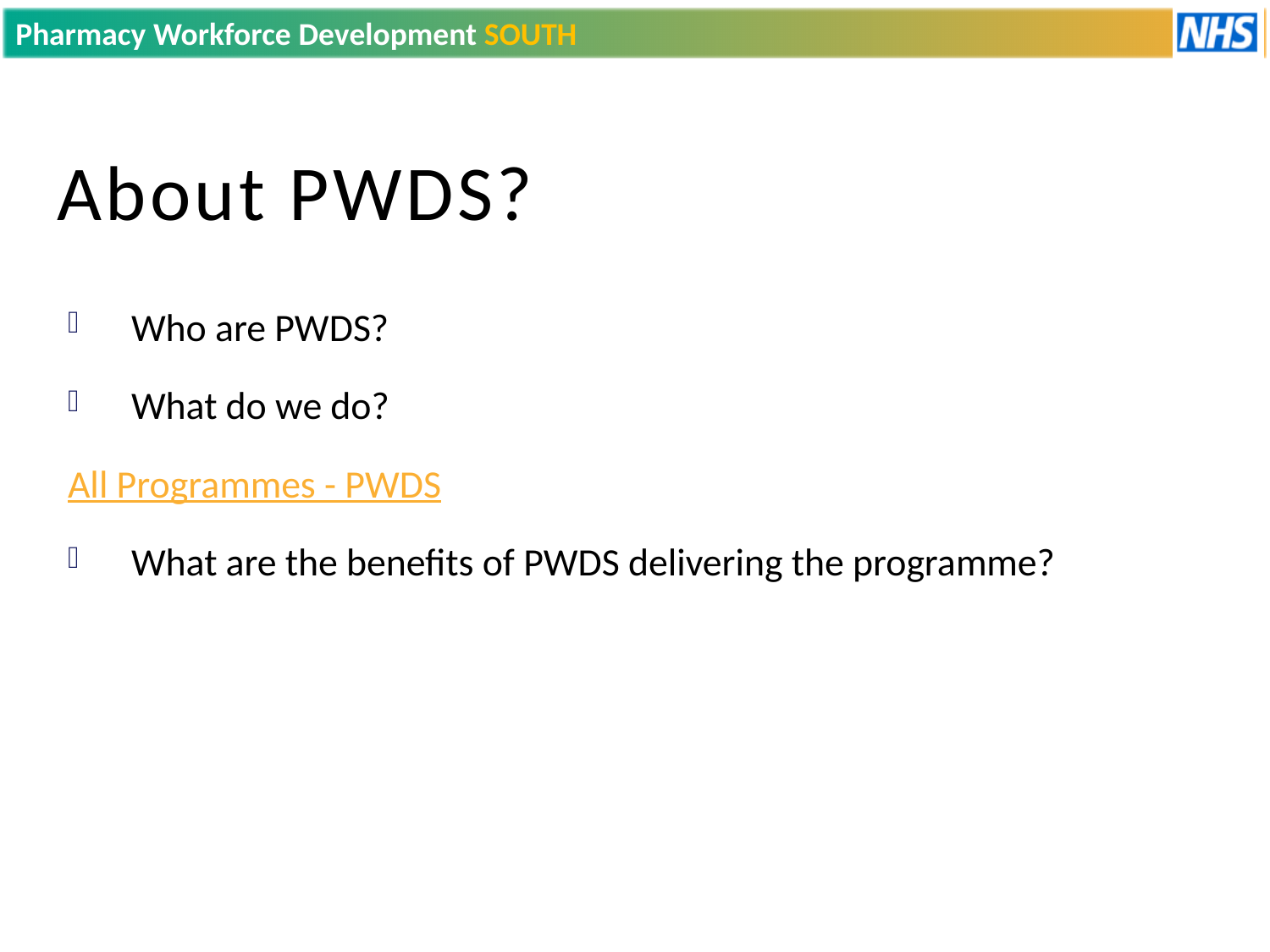

# About PWDS?
Who are PWDS?
What do we do?
All Programmes - PWDS
What are the benefits of PWDS delivering the programme?